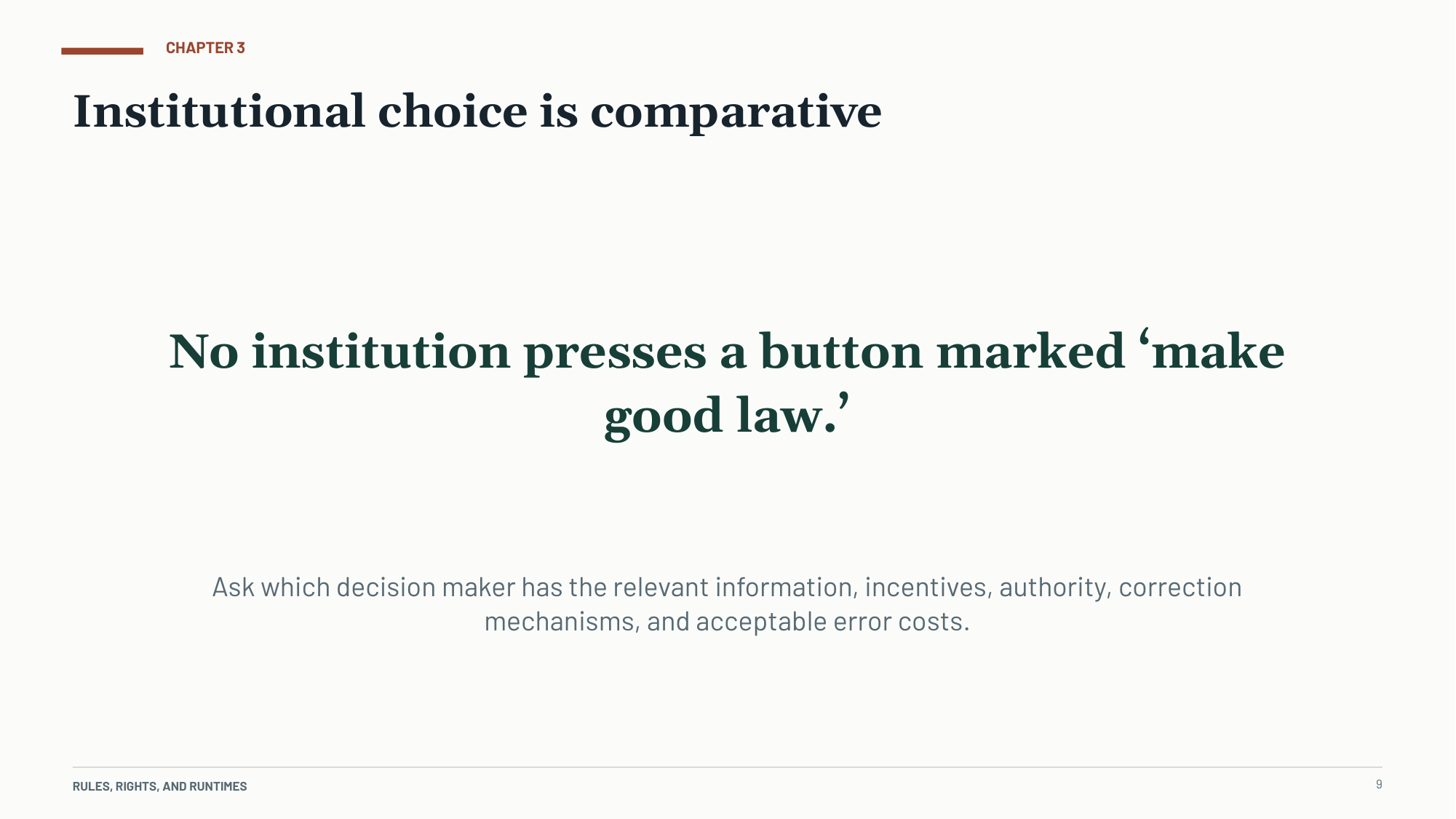

CHAPTER 3

Institutional choice is comparative
No institution presses a button marked ‘make good law.’
Ask which decision maker has the relevant information, incentives, authority, correction mechanisms, and acceptable error costs.

9
RULES, RIGHTS, AND RUNTIMES